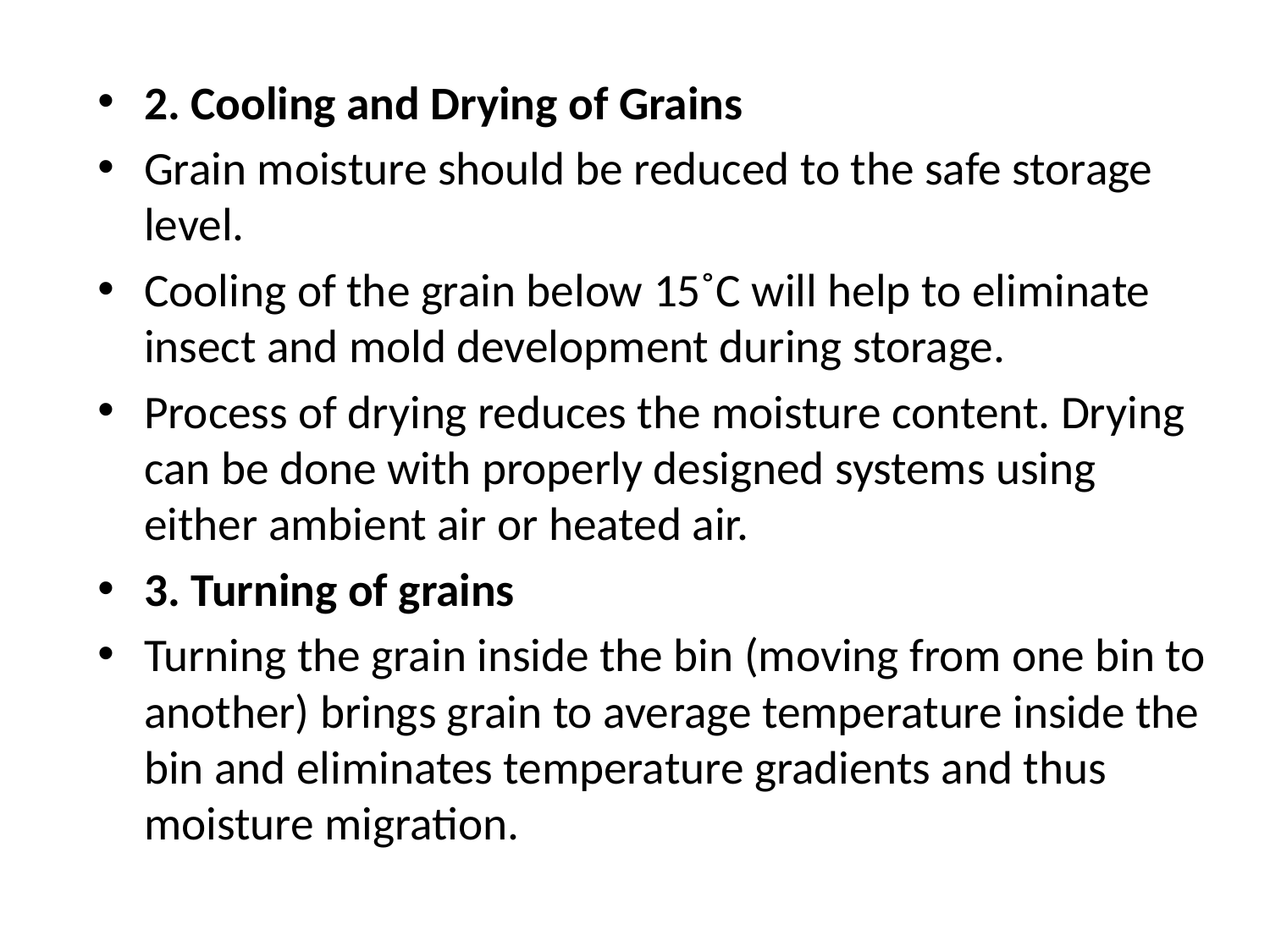

2. Cooling and Drying of Grains
Grain moisture should be reduced to the safe storage level.
Cooling of the grain below 15˚C will help to eliminate insect and mold development during storage.
Process of drying reduces the moisture content. Drying can be done with properly designed systems using either ambient air or heated air.
3. Turning of grains
Turning the grain inside the bin (moving from one bin to another) brings grain to average temperature inside the bin and eliminates temperature gradients and thus moisture migration.